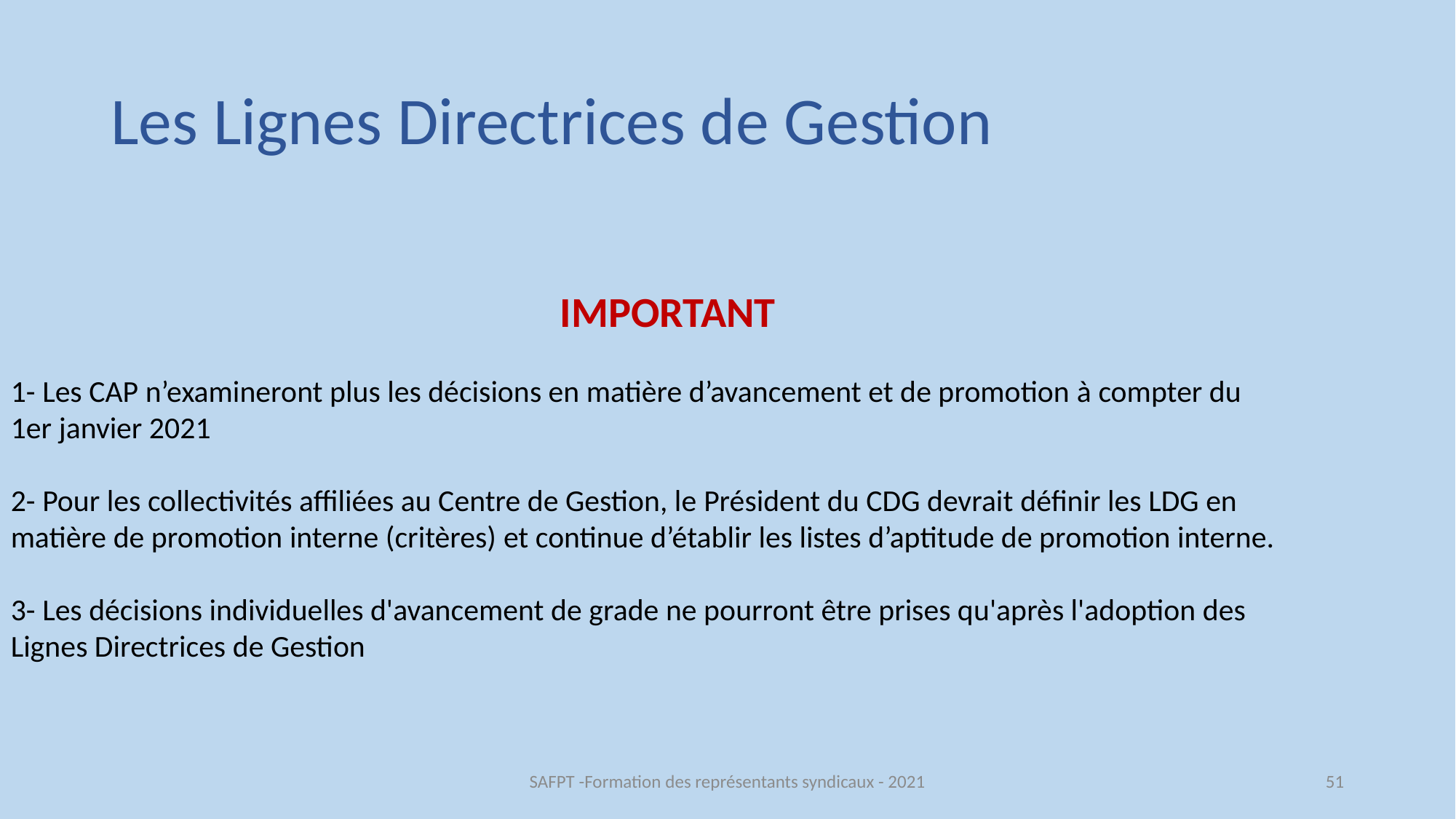

# Les Lignes Directrices de Gestion
IMPORTANT

1- Les CAP n’examineront plus les décisions en matière d’avancement et de promotion à compter du 1er janvier 2021

2- Pour les collectivités affiliées au Centre de Gestion, le Président du CDG devrait définir les LDG en matière de promotion interne (critères) et continue d’établir les listes d’aptitude de promotion interne.

3- Les décisions individuelles d'avancement de grade ne pourront être prises qu'après l'adoption des Lignes Directrices de Gestion

SAFPT -Formation des représentants syndicaux - 2021
51